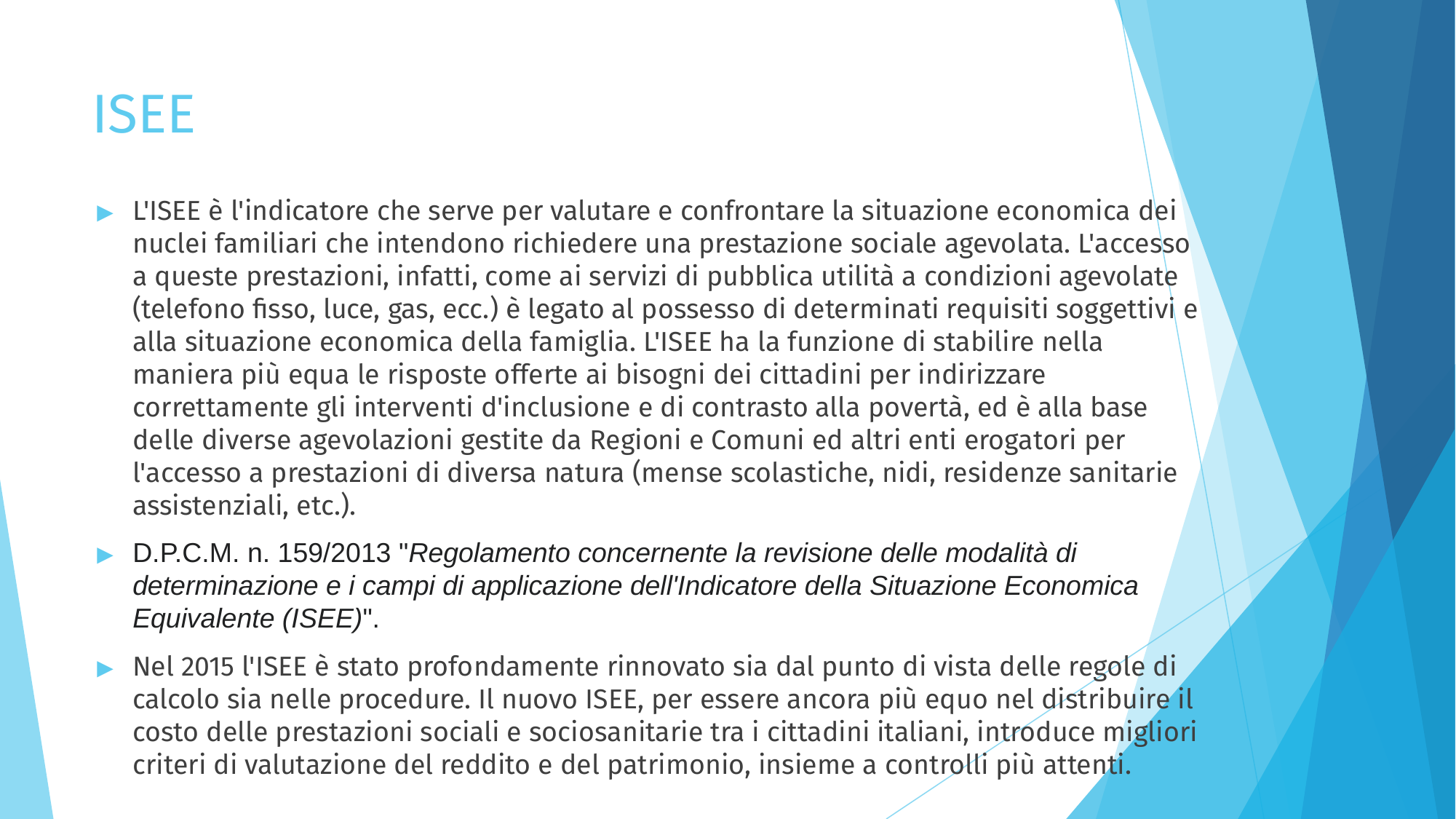

# ISEE
L'ISEE è l'indicatore che serve per valutare e confrontare la situazione economica dei nuclei familiari che intendono richiedere una prestazione sociale agevolata. L'accesso a queste prestazioni, infatti, come ai servizi di pubblica utilità a condizioni agevolate (telefono fisso, luce, gas, ecc.) è legato al possesso di determinati requisiti soggettivi e alla situazione economica della famiglia. L'ISEE ha la funzione di stabilire nella maniera più equa le risposte offerte ai bisogni dei cittadini per indirizzare correttamente gli interventi d'inclusione e di contrasto alla povertà, ed è alla base delle diverse agevolazioni gestite da Regioni e Comuni ed altri enti erogatori per l'accesso a prestazioni di diversa natura (mense scolastiche, nidi, residenze sanitarie assistenziali, etc.).
D.P.C.M. n. 159/2013 "Regolamento concernente la revisione delle modalità di determinazione e i campi di applicazione dell'Indicatore della Situazione Economica Equivalente (ISEE)".
Nel 2015 l'ISEE è stato profondamente rinnovato sia dal punto di vista delle regole di calcolo sia nelle procedure. Il nuovo ISEE, per essere ancora più equo nel distribuire il costo delle prestazioni sociali e sociosanitarie tra i cittadini italiani, introduce migliori criteri di valutazione del reddito e del patrimonio, insieme a controlli più attenti.